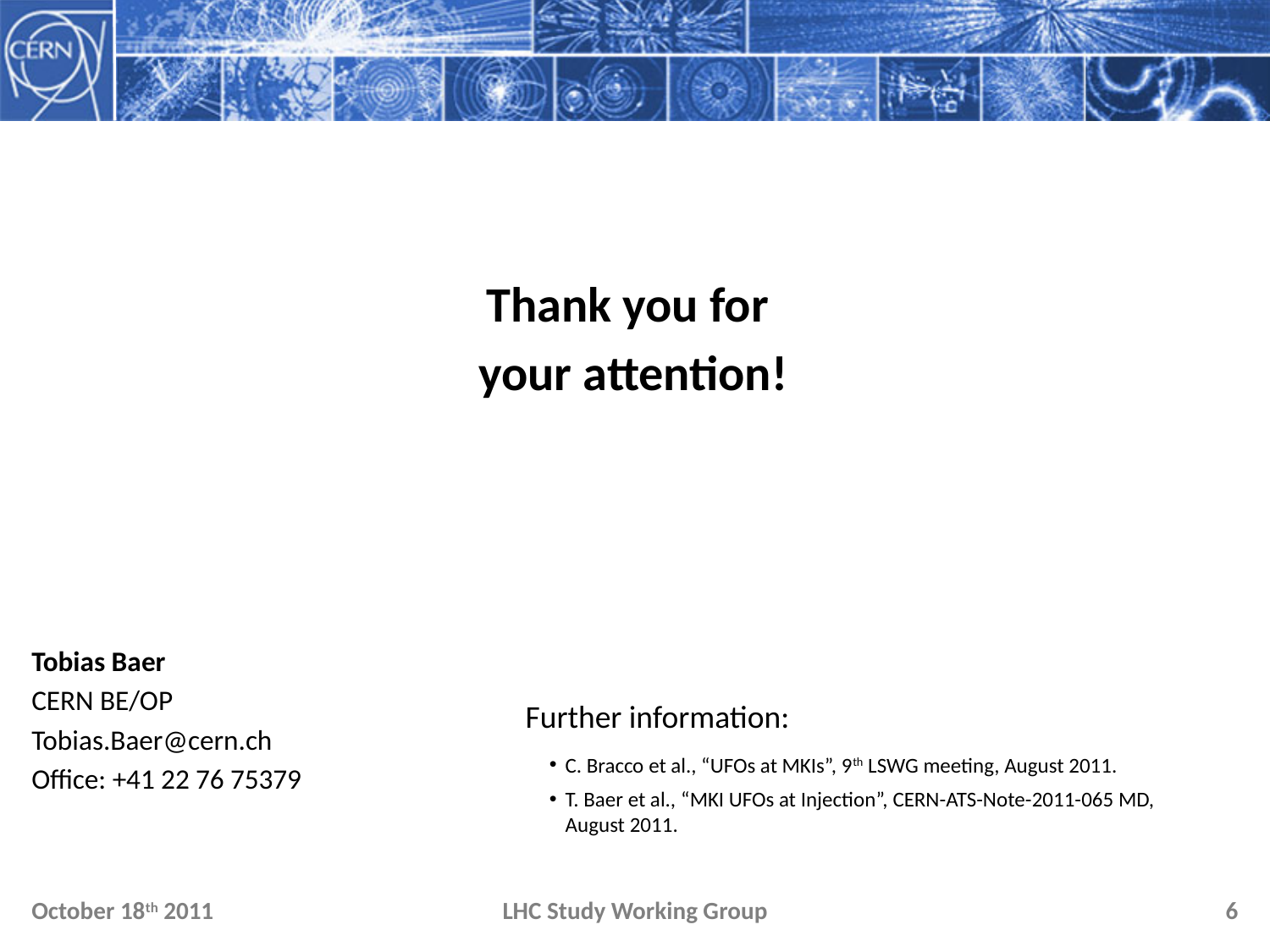

Thank you for
your attention!

Tobias Baer
CERN BE/OP
Tobias.Baer@cern.ch
Office: +41 22 76 75379

Further information:
C. Bracco et al., “UFOs at MKIs”, 9th LSWG meeting, August 2011.
T. Baer et al., “MKI UFOs at Injection”, CERN-ATS-Note-2011-065 MD, August 2011.